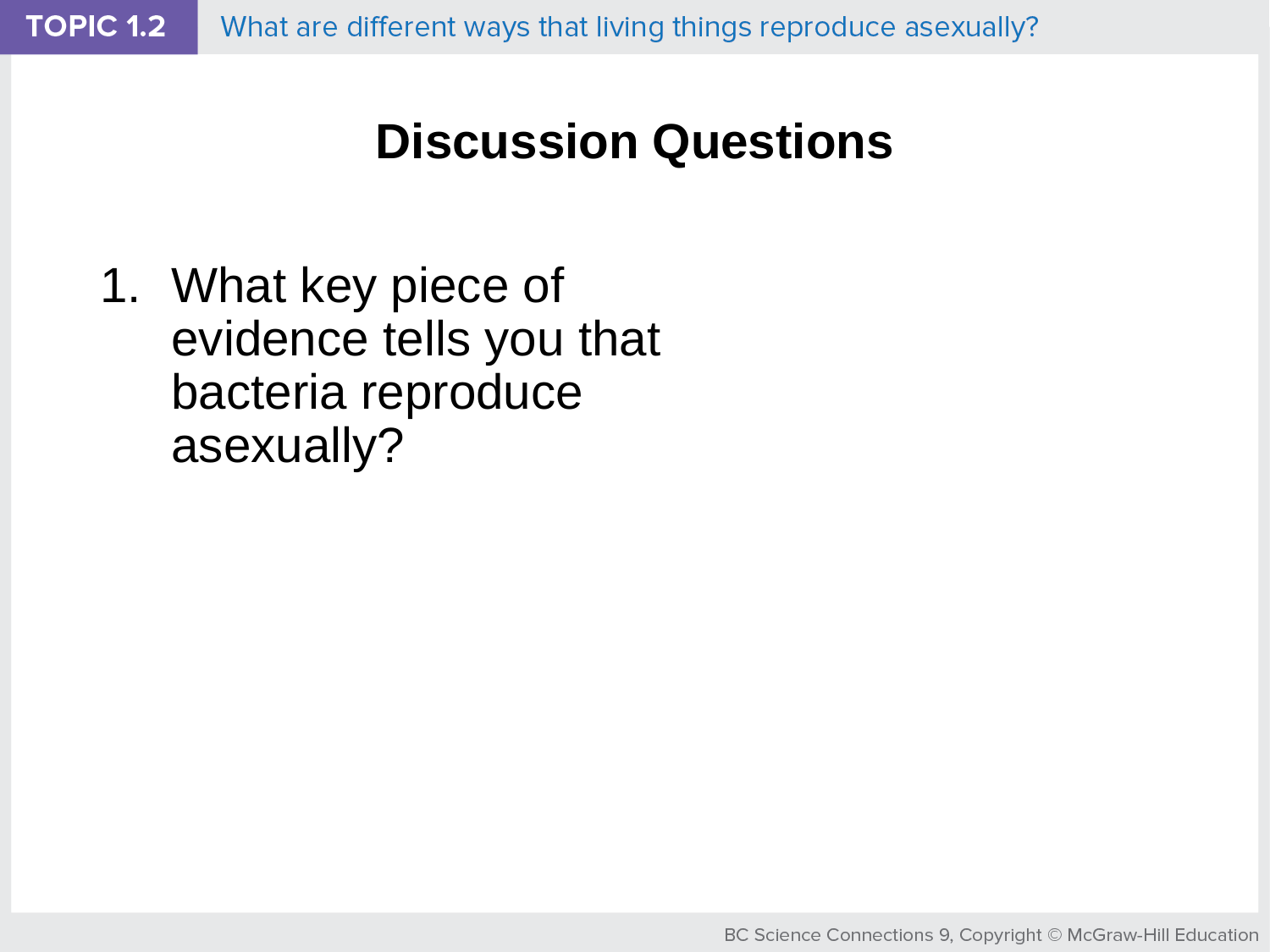

# Discussion Questions
What key piece of evidence tells you that bacteria reproduce asexually?